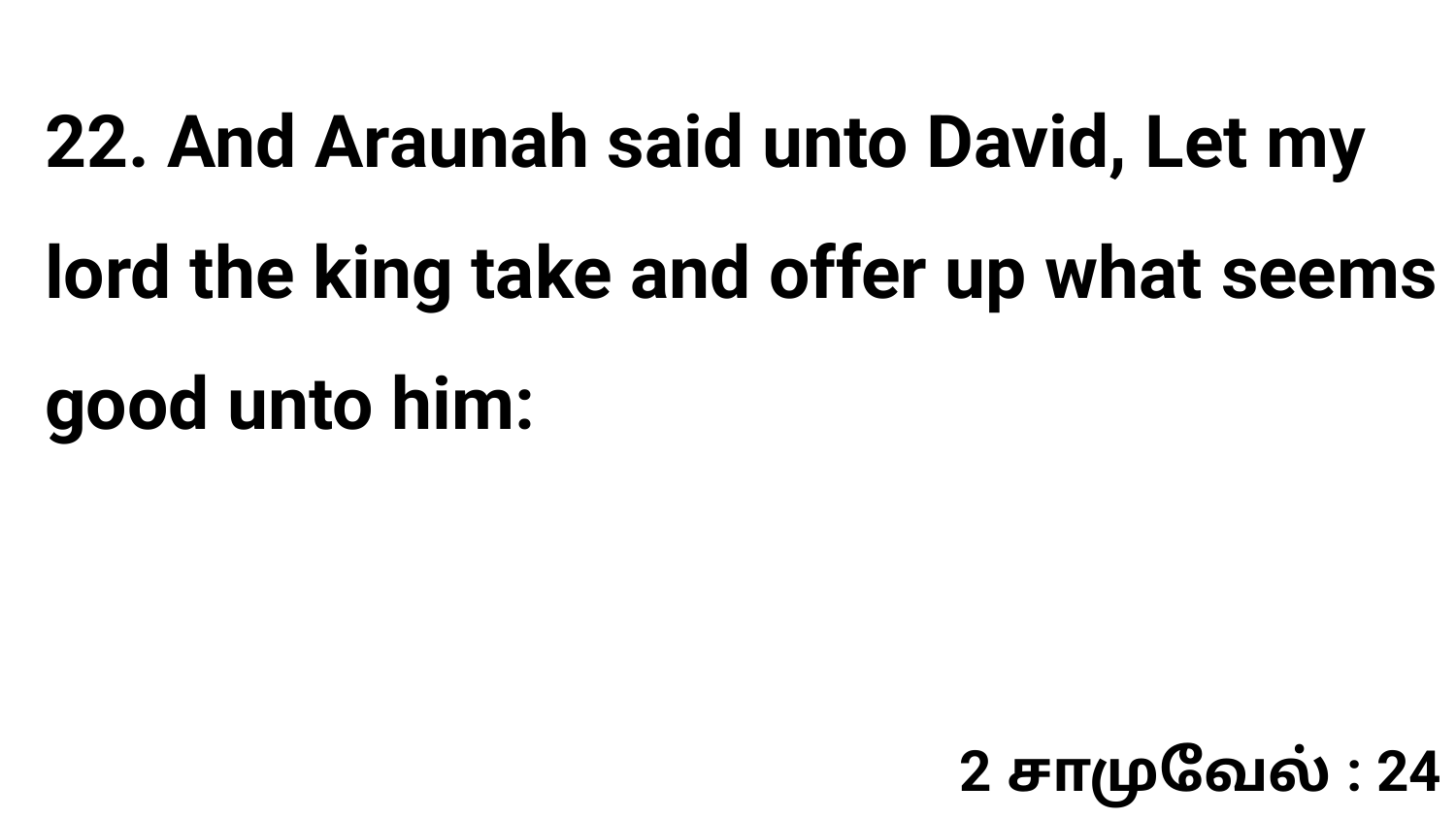

22. And Araunah said unto David, Let my lord the king take and offer up what seems good unto him:
2 சாமுவேல் : 24